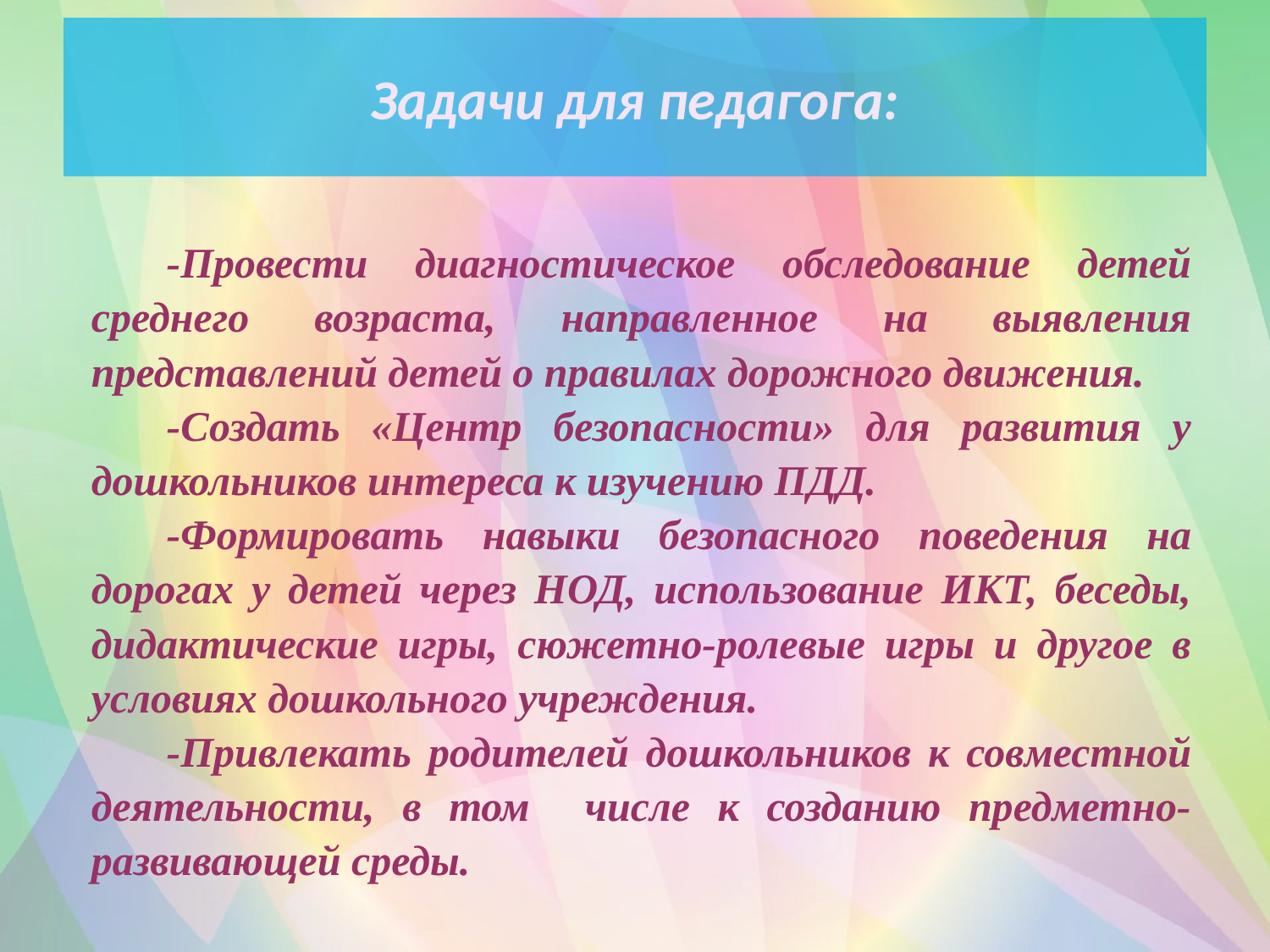

# Задачи для педагога:
-Провести диагностическое обследование детей среднего возраста, направленное на выявления представлений детей о правилах дорожного движения.
-Создать «Центр безопасности» для развития у дошкольников интереса к изучению ПДД.
-Формировать навыки безопасного поведения на дорогах у детей через НОД, использование ИКТ, беседы, дидактические игры, сюжетно-ролевые игры и другое в условиях дошкольного учреждения.
-Привлекать родителей дошкольников к совместной деятельности, в том  числе к созданию предметно-развивающей среды.